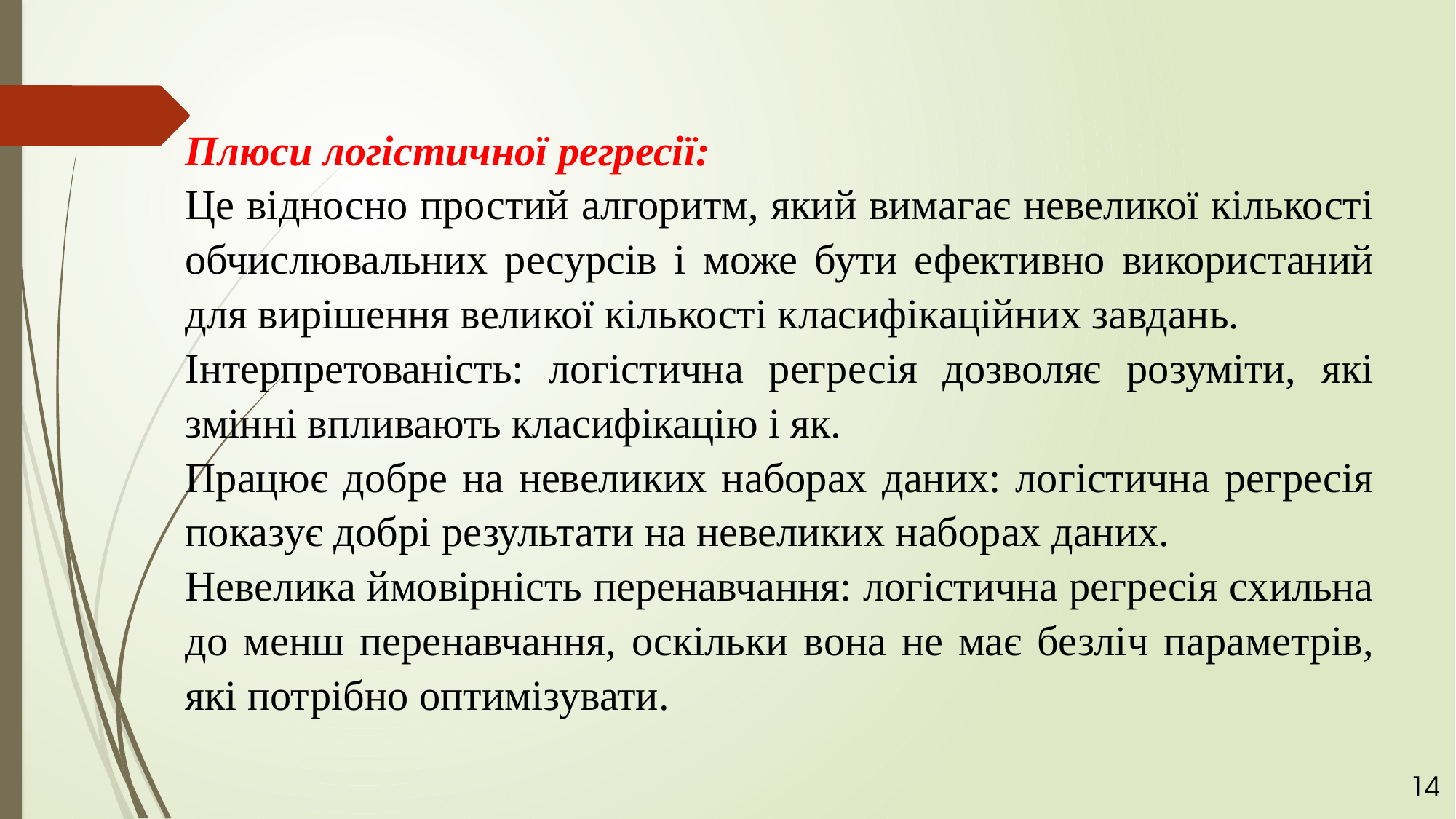

Плюси логістичної регресії:
Це відносно простий алгоритм, який вимагає невеликої кількості обчислювальних ресурсів і може бути ефективно використаний для вирішення великої кількості класифікаційних завдань.
Інтерпретованість: логістична регресія дозволяє розуміти, які змінні впливають класифікацію і як.
Працює добре на невеликих наборах даних: логістична регресія показує добрі результати на невеликих наборах даних.
Невелика ймовірність перенавчання: логістична регресія схильна до менш перенавчання, оскільки вона не має безліч параметрів, які потрібно оптимізувати.
14